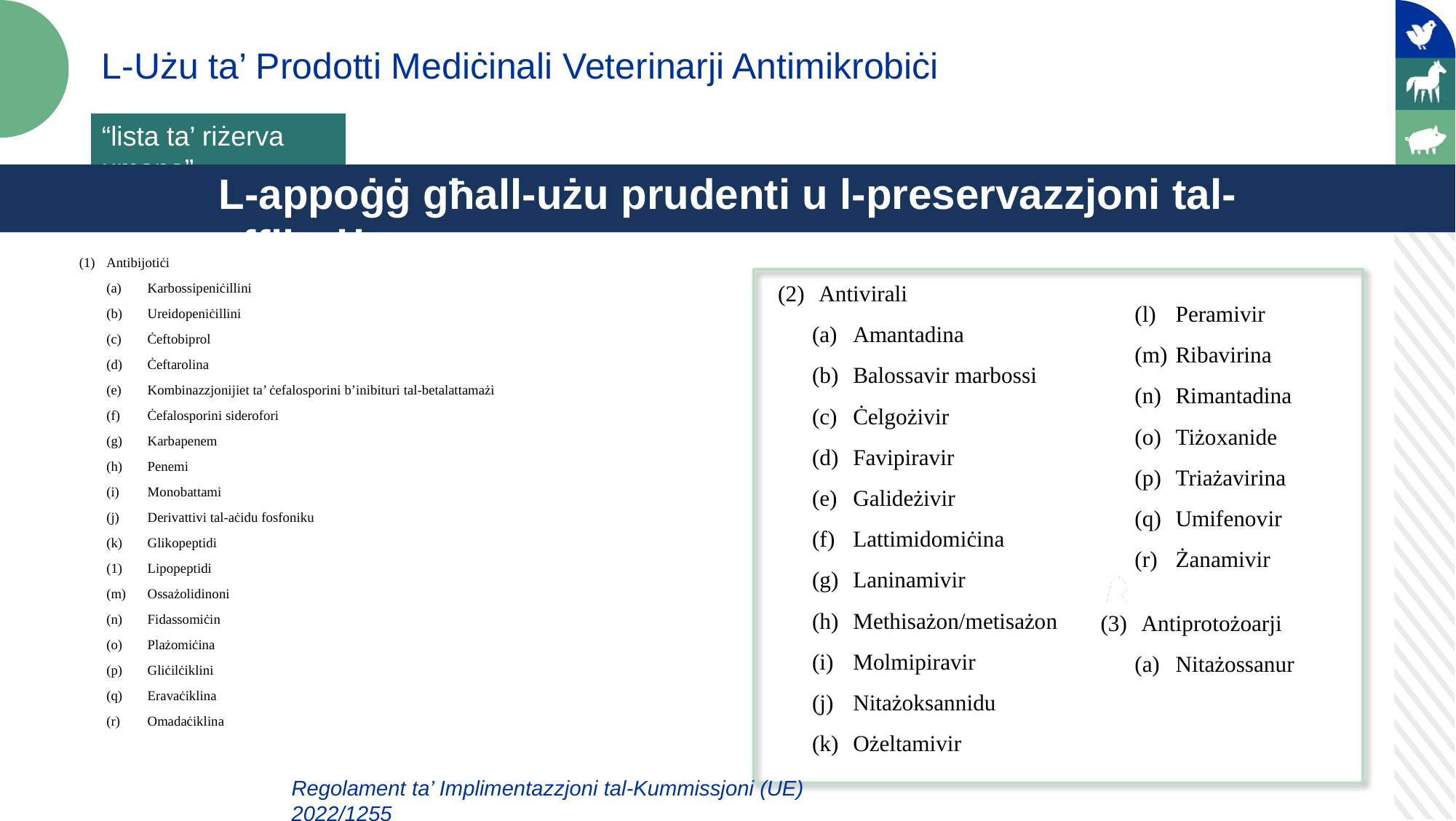

L-Użu ta’ Prodotti Mediċinali Veterinarji Antimikrobiċi

“lista ta’ riżerva umana”
L-appoġġ għall-użu prudenti u l-preservazzjoni tal-effikaċja

(1)	Antibijotiċi
(a)	Karbossipeniċillini
(b)	Ureidopeniċillini
(c)	Ċeftobiprol
(d)	Ċeftarolina
(e)	Kombinazzjonijiet ta’ ċefalosporini b’inibituri tal-betalattamażi
(f)	Ċefalosporini siderofori
(g)	Karbapenem
(h)	Penemi
(i)	Monobattami
(j)	Derivattivi tal-aċidu fosfoniku
(k)	Glikopeptidi
(1)	Lipopeptidi
(m)	Ossażolidinoni
(n)	Fidassomiċin
(o)	Plażomiċina
(p)	Gliċilċiklini
(q)	Eravaċiklina
(r)	Omadaċiklina

(2)	Antivirali
(a)	Amantadina
(b)	Balossavir marbossi
(c)	Ċelgożivir
(d)	Favipiravir
(e)	Galideżivir
(f)	Lattimidomiċina
(g)	Laninamivir
(h)	Methisażon/metisażon
(i)	Molmipiravir
(j)	Nitażoksannidu
(k)	Ożeltamivir
(l)	Peramivir
(m)	Ribavirina
(n)	Rimantadina
(o)	Tiżoxanide
(p)	Triażavirina
(q)	Umifenovir
(r)	Żanamivir
(3)	Antiprotożoarji
(a)	Nitażossanur
Regolament ta’ Implimentazzjoni tal-Kummissjoni (UE) 2022/1255